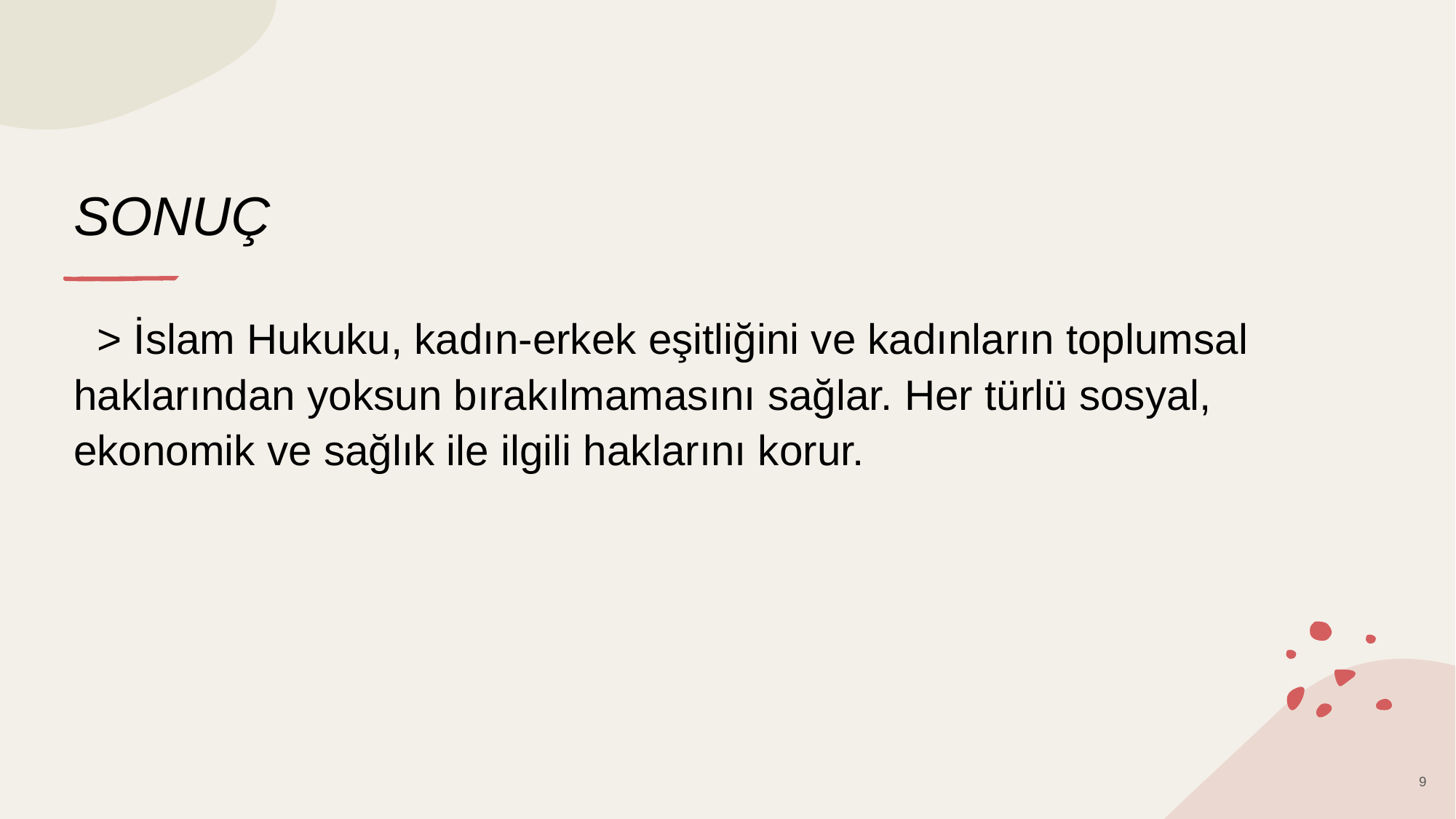

# SONUÇ
  > İslam Hukuku, kadın-erkek eşitliğini ve kadınların toplumsal haklarından yoksun bırakılmamasını sağlar. Her türlü sosyal, ekonomik ve sağlık ile ilgili haklarını korur.
9